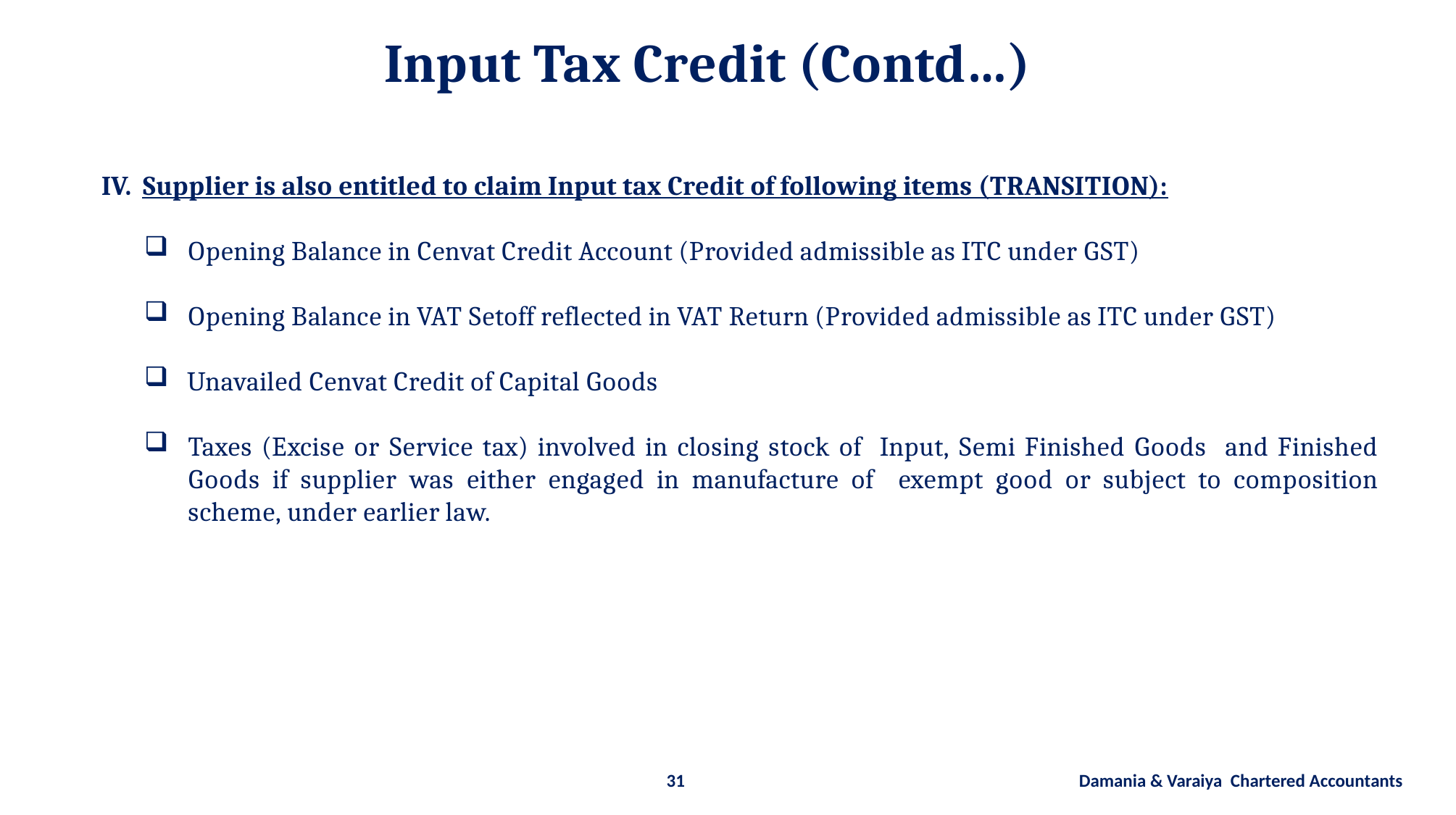

Input Tax Credit (Contd…)
Supplier is also entitled to claim Input tax Credit of following items (TRANSITION):

Opening Balance in Cenvat Credit Account (Provided admissible as ITC under GST)

Opening Balance in VAT Setoff reflected in VAT Return (Provided admissible as ITC under GST)

Unavailed Cenvat Credit of Capital Goods

Taxes (Excise or Service tax) involved in closing stock of  Input, Semi Finished Goods  and Finished Goods if supplier was either engaged in manufacture of  exempt good or subject to composition scheme, under earlier law.

31                                                                                               Damania & Varaiya  Chartered Accountants